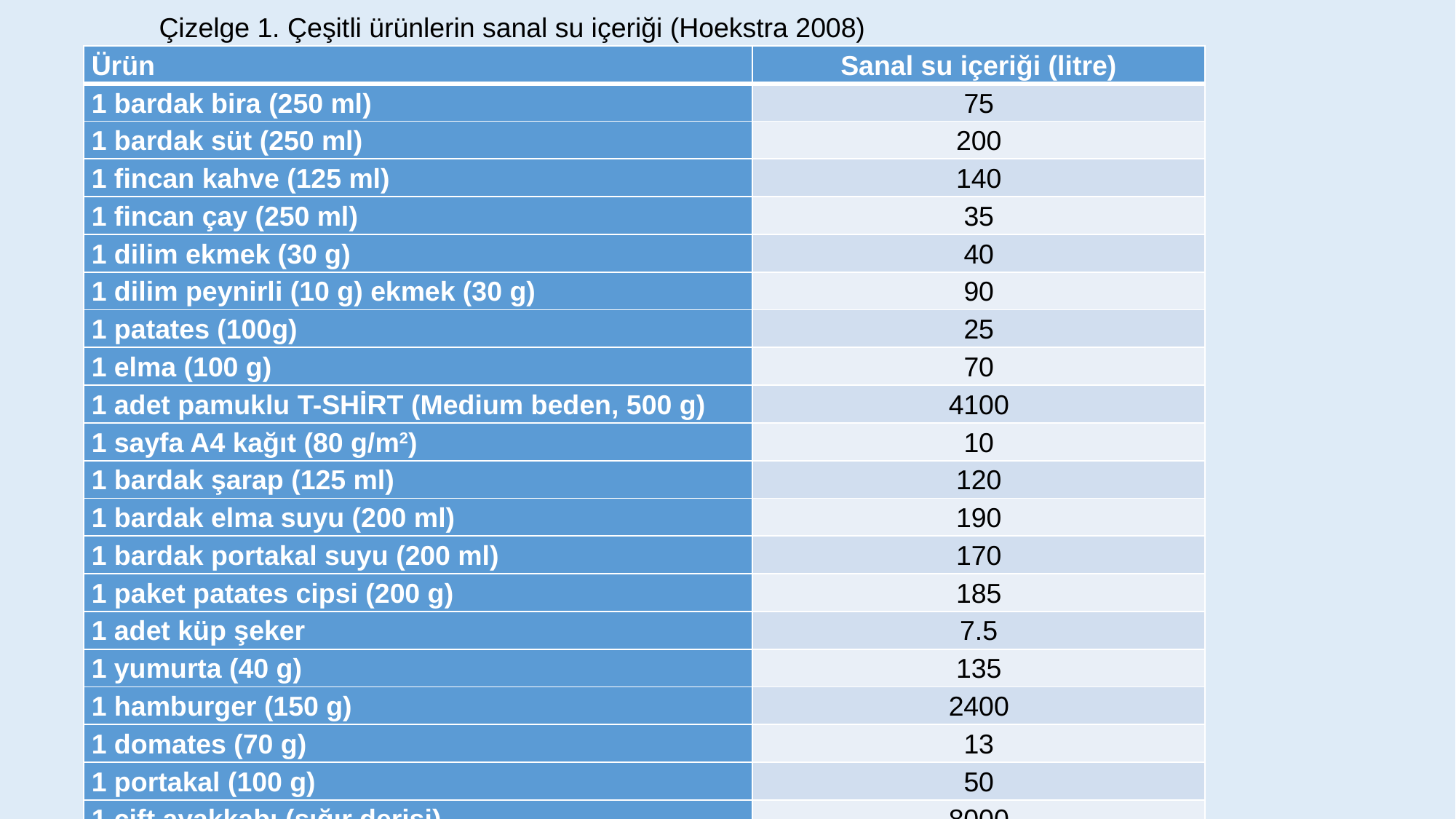

Çizelge 1. Çeşitli ürünlerin sanal su içeriği (Hoekstra 2008)
| Ürün | Sanal su içeriği (litre) |
| --- | --- |
| 1 bardak bira (250 ml) | 75 |
| 1 bardak süt (250 ml) | 200 |
| 1 fincan kahve (125 ml) | 140 |
| 1 fincan çay (250 ml) | 35 |
| 1 dilim ekmek (30 g) | 40 |
| 1 dilim peynirli (10 g) ekmek (30 g) | 90 |
| 1 patates (100g) | 25 |
| 1 elma (100 g) | 70 |
| 1 adet pamuklu T-SHİRT (Medium beden, 500 g) | 4100 |
| 1 sayfa A4 kağıt (80 g/m2) | 10 |
| 1 bardak şarap (125 ml) | 120 |
| 1 bardak elma suyu (200 ml) | 190 |
| 1 bardak portakal suyu (200 ml) | 170 |
| 1 paket patates cipsi (200 g) | 185 |
| 1 adet küp şeker | 7.5 |
| 1 yumurta (40 g) | 135 |
| 1 hamburger (150 g) | 2400 |
| 1 domates (70 g) | 13 |
| 1 portakal (100 g) | 50 |
| 1 çift ayakkabı (sığır derisi) | 8000 |
| 1 mikro çip (2 g) | 32 |